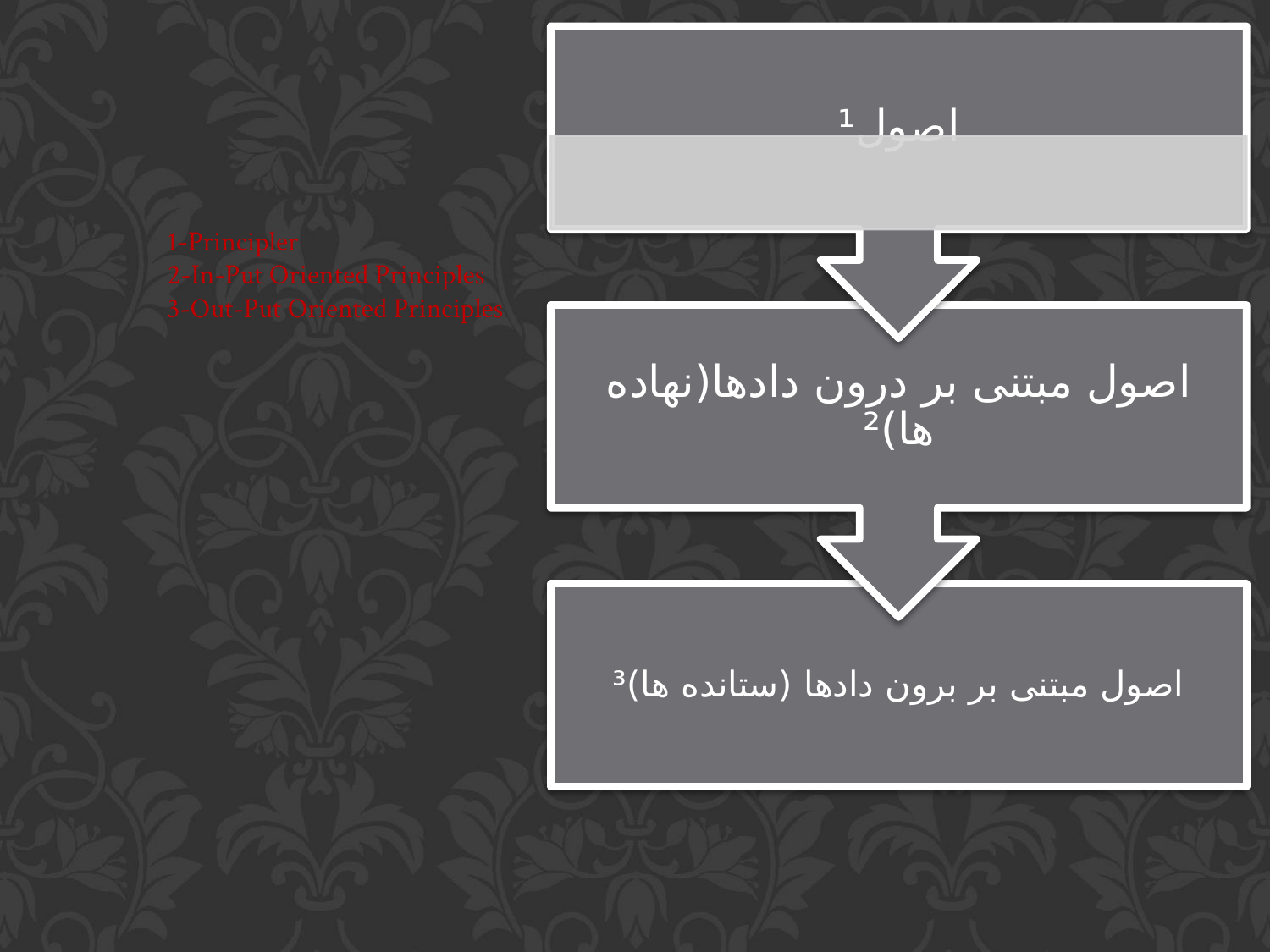

اصول مبتنی بر برون دادها (ستانده ها)³
اصول مبتنی بر درون دادها(نهاده ها)²
اصول¹

اصول¹
1-Principler
2-In-Put Oriented Principles
3-Out-Put Oriented Principles